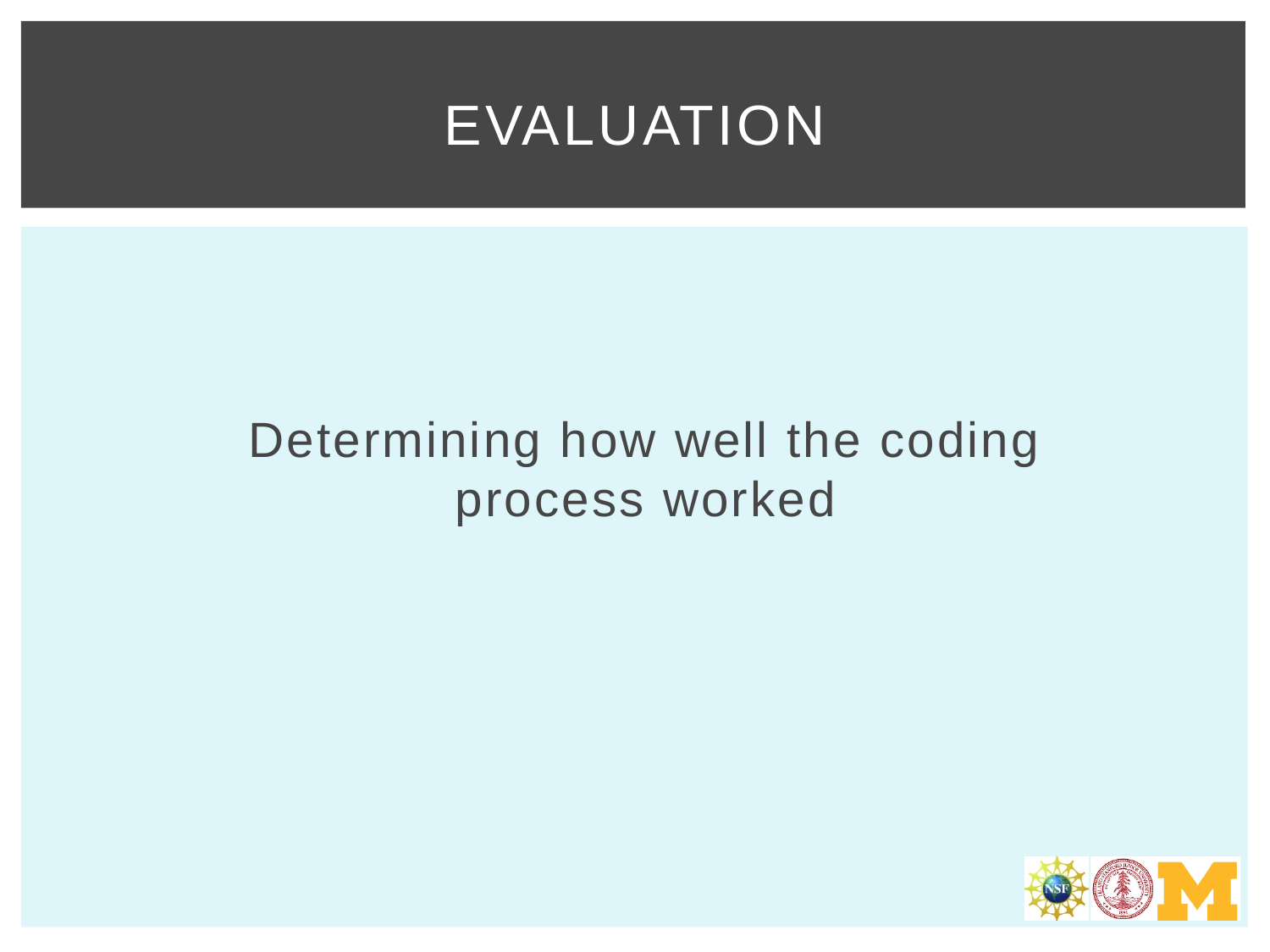

# Evaluation
Determining how well the coding process worked